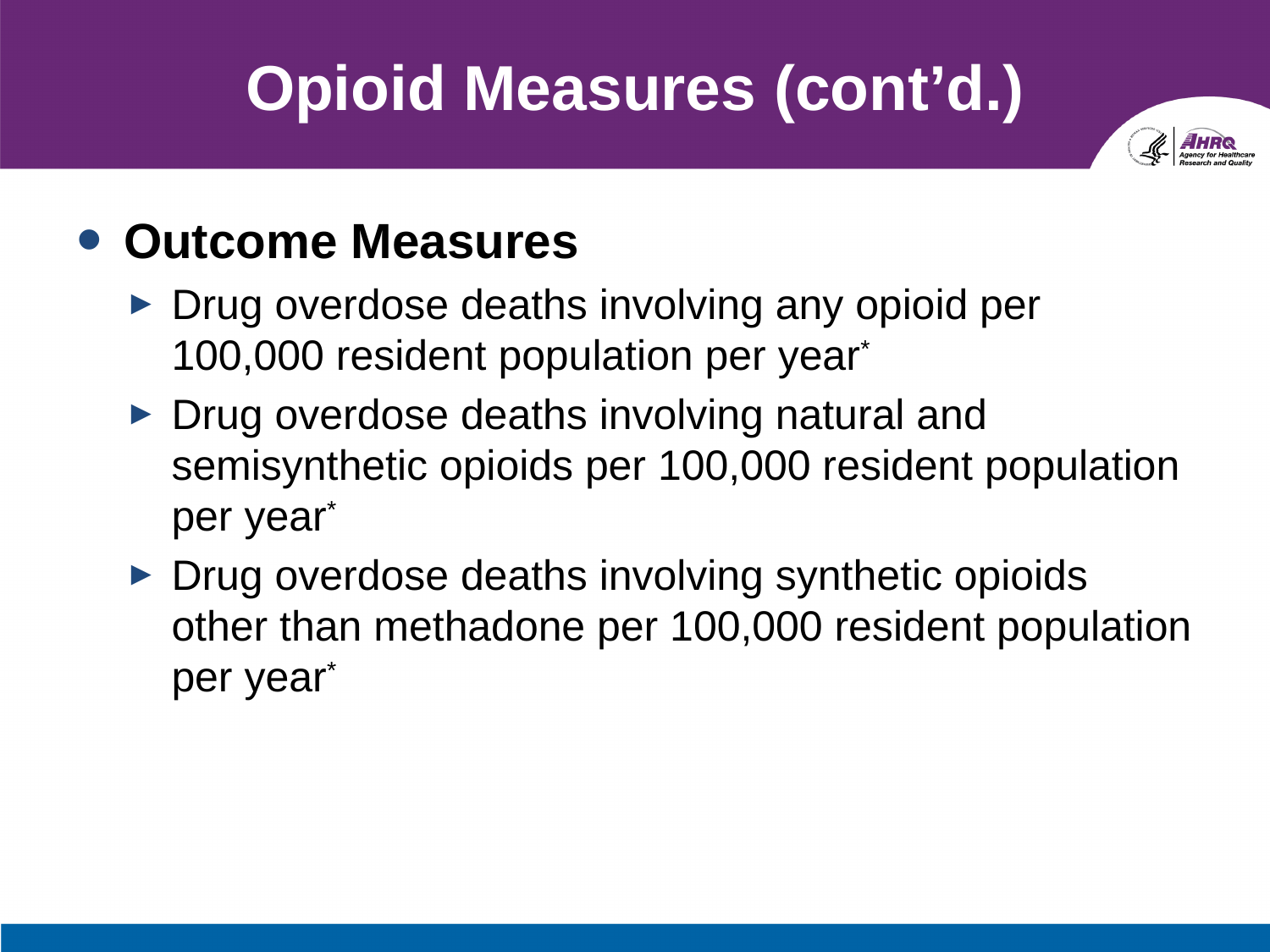

# Opioid Measures (cont’d.)
Outcome Measures
Drug overdose deaths involving any opioid per 100,000 resident population per year*
Drug overdose deaths involving natural and semisynthetic opioids per 100,000 resident population per year*
Drug overdose deaths involving synthetic opioids other than methadone per 100,000 resident population per year*